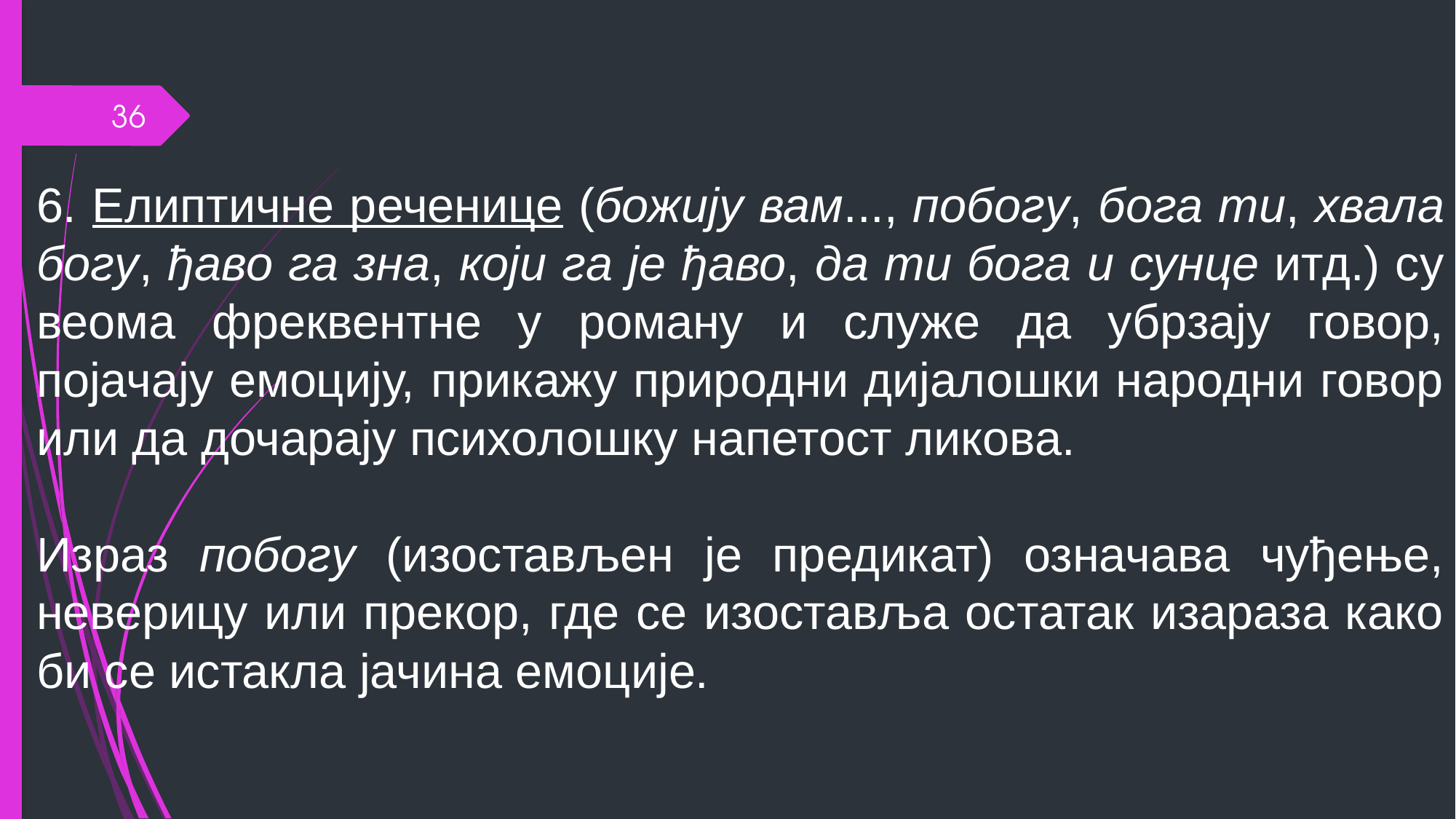

36
6. Елиптичне реченице (божију вам..., побогу, бога ти, хвала богу, ђаво га зна, који га је ђаво, да ти бога и сунце итд.) су веома фреквентне у роману и служе да убрзају говор, појачају емоцију, прикажу природни дијалошки народни говор или да дочарају психолошку напетост ликова.

Израз побогу (изостављен је предикат) означава чуђење, неверицу или прекор, где се изоставља остатак изараза како би се истакла јачина емоције.